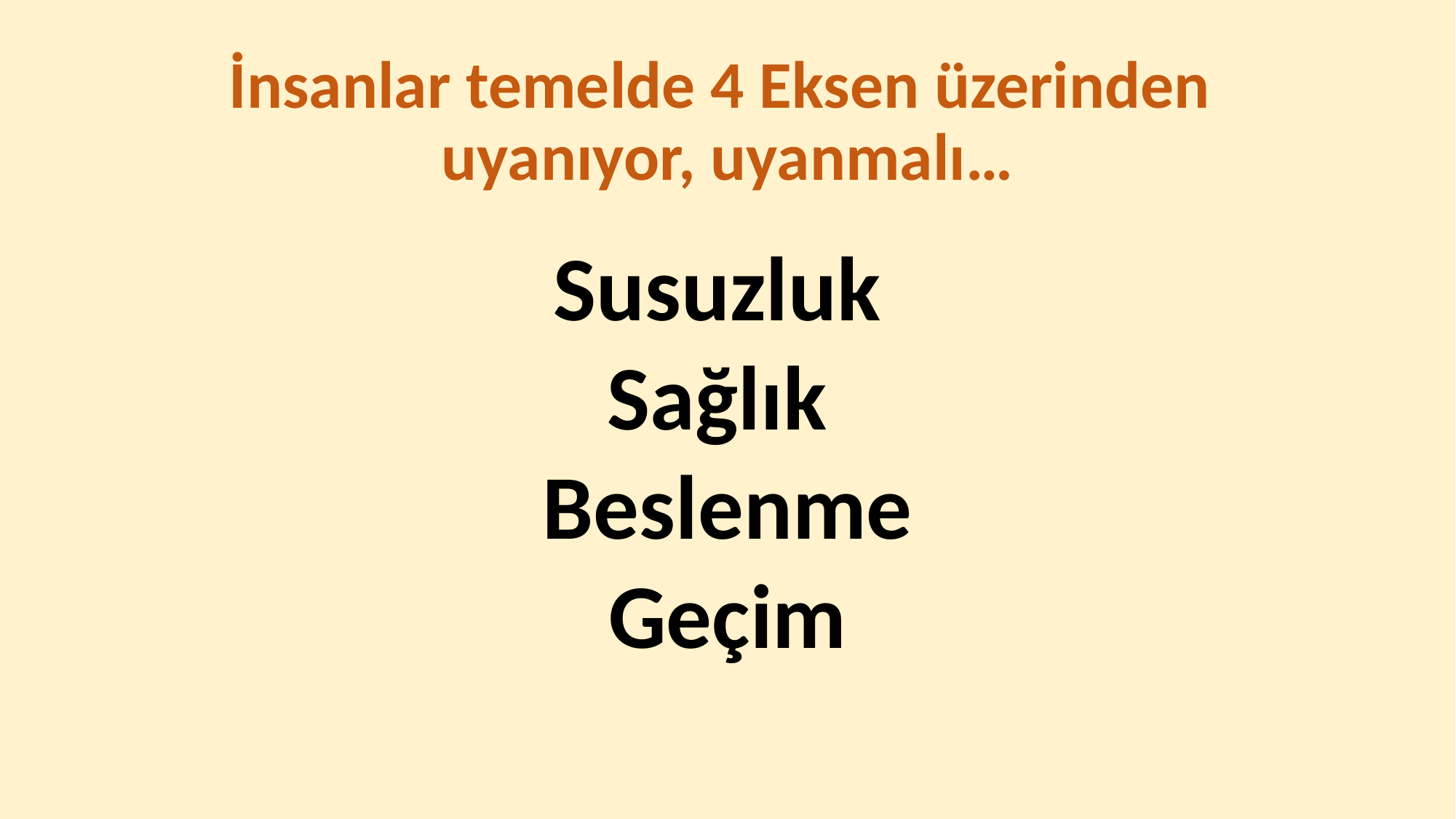

# İnsanlar temelde 4 Eksen üzerinden uyanıyor, uyanmalı…
Susuzluk
Sağlık
Beslenme
Geçim